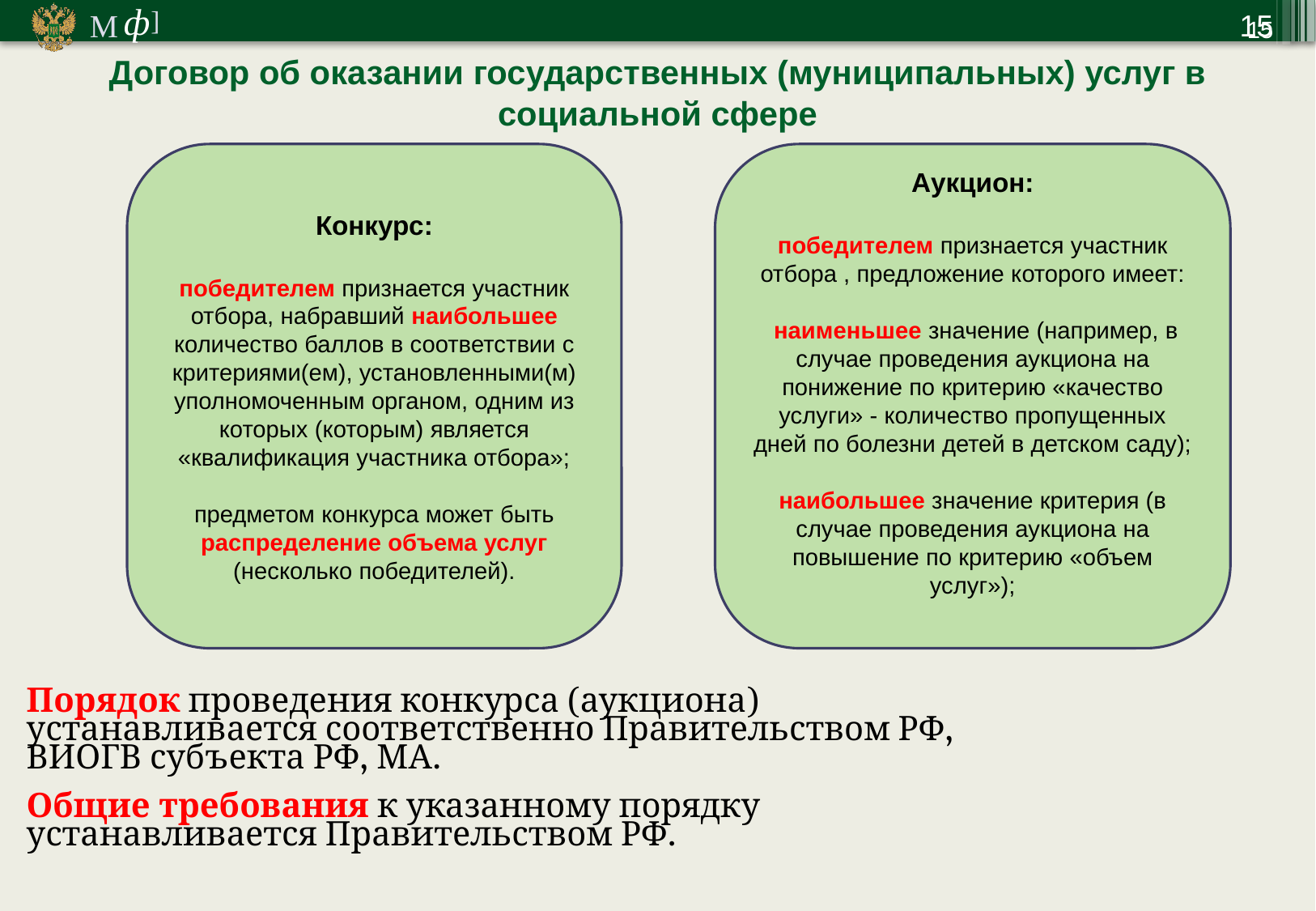

15
15
Договор об оказании государственных (муниципальных) услуг в социальной сфере
Конкурс:

победителем признается участник отбора, набравший наибольшее количество баллов в соответствии с критериями(ем), установленными(м) уполномоченным органом, одним из которых (которым) является «квалификация участника отбора»;

предметом конкурса может быть распределение объема услуг (несколько победителей).
Аукцион:

победителем признается участник отбора , предложение которого имеет:

 наименьшее значение (например, в случае проведения аукциона на понижение по критерию «качество услуги» - количество пропущенных дней по болезни детей в детском саду);

наибольшее значение критерия (в случае проведения аукциона на повышение по критерию «объем услуг»);

Порядок проведения конкурса (аукциона) устанавливается соответственно Правительством РФ, ВИОГВ субъекта РФ, МА.
Общие требования к указанному порядку устанавливается Правительством РФ.